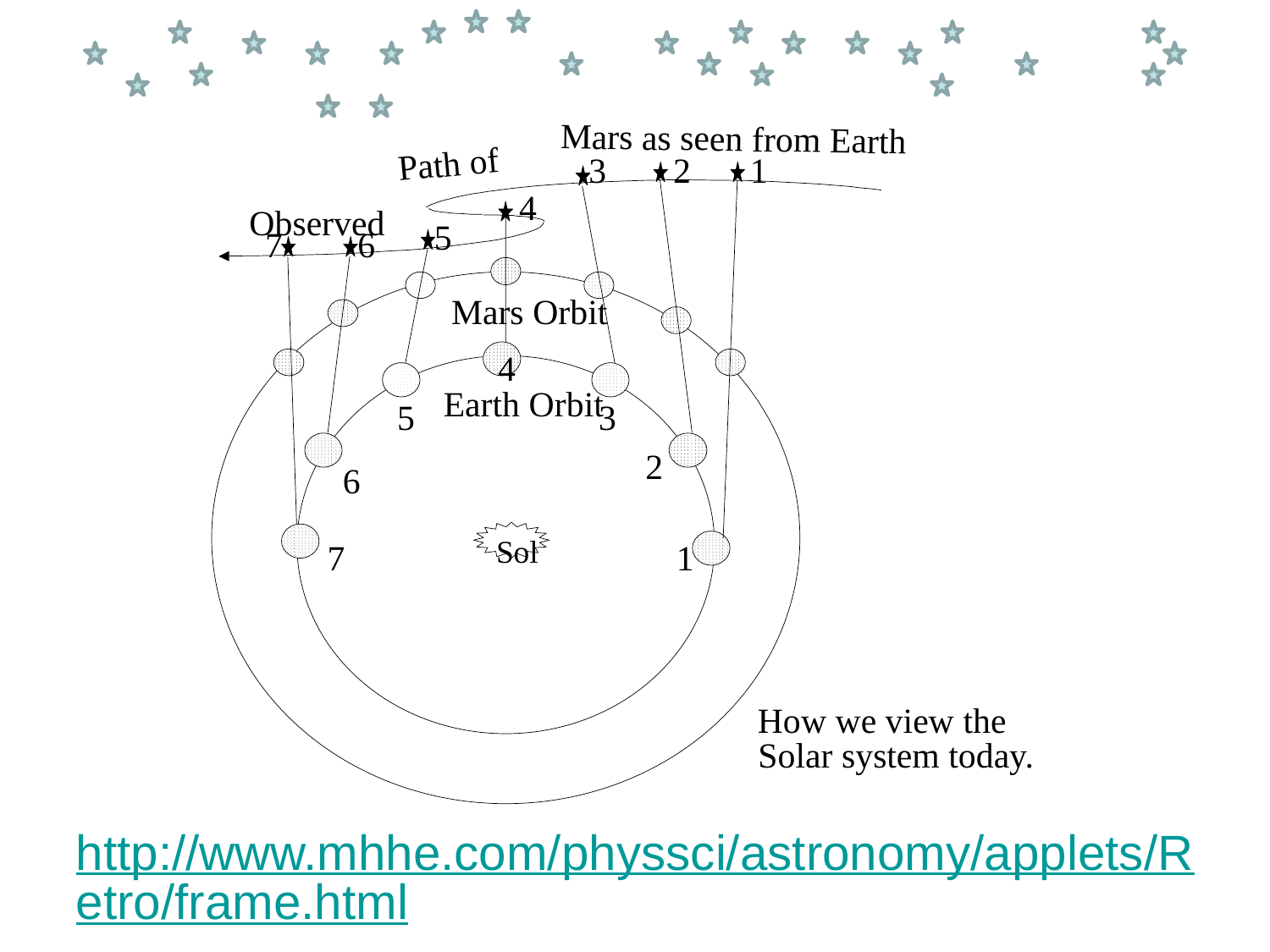

Mars as seen from Earth

Path of
3
2
1

4

Observed

5

7
6

Mars Orbit

4

Earth Orbit

5
3

2

6

Sol

7
1

How we view the
Solar system today.
http://www.mhhe.com/physsci/astronomy/applets/Retro/frame.html